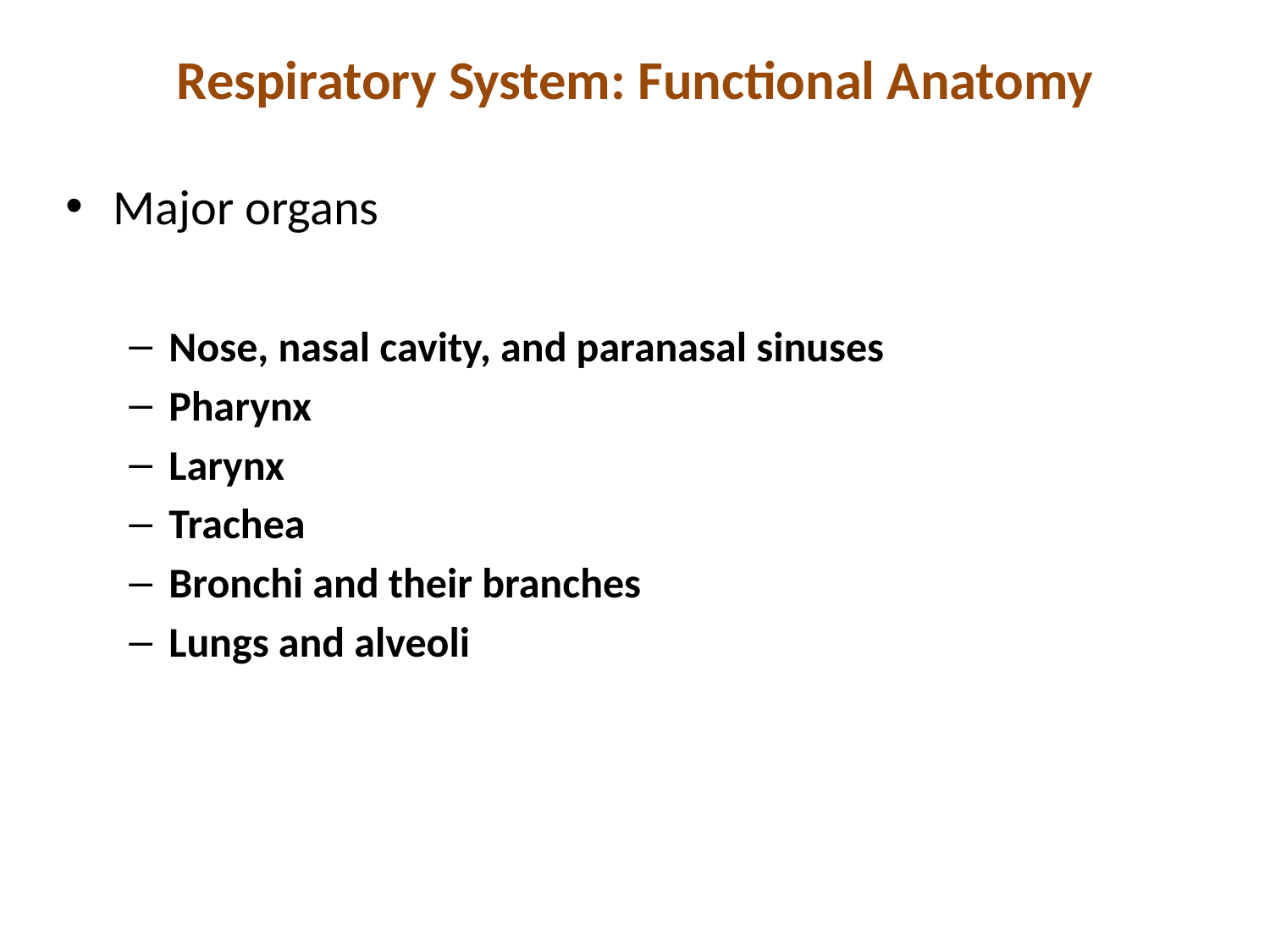

# Respiratory System: Functional Anatomy
Major organs

Nose, nasal cavity, and paranasal sinuses
Pharynx
Larynx
Trachea
Bronchi and their branches
Lungs and alveoli